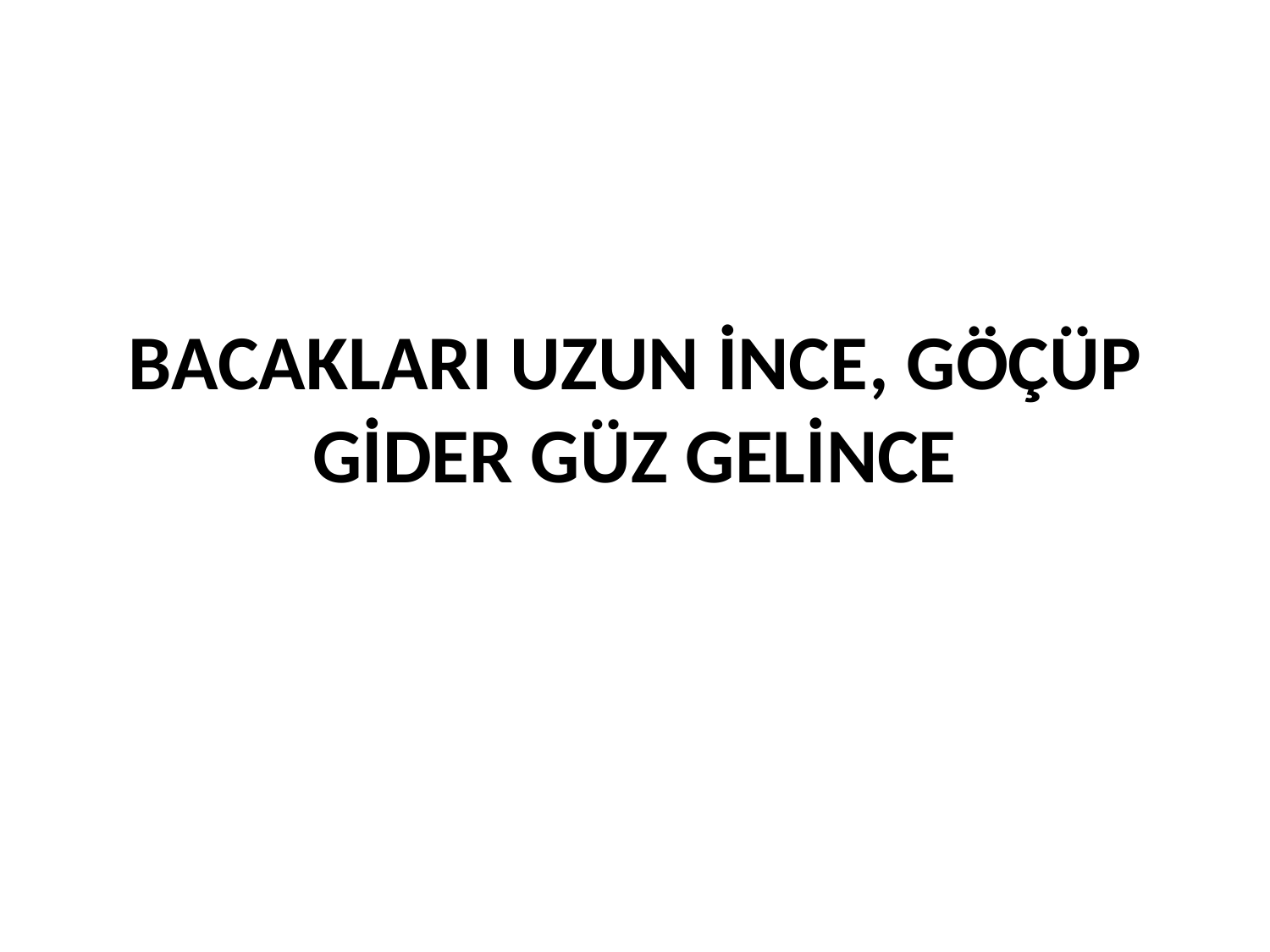

# BACAKLARI UZUN İNCE, GÖÇÜP GİDER GÜZ GELİNCE